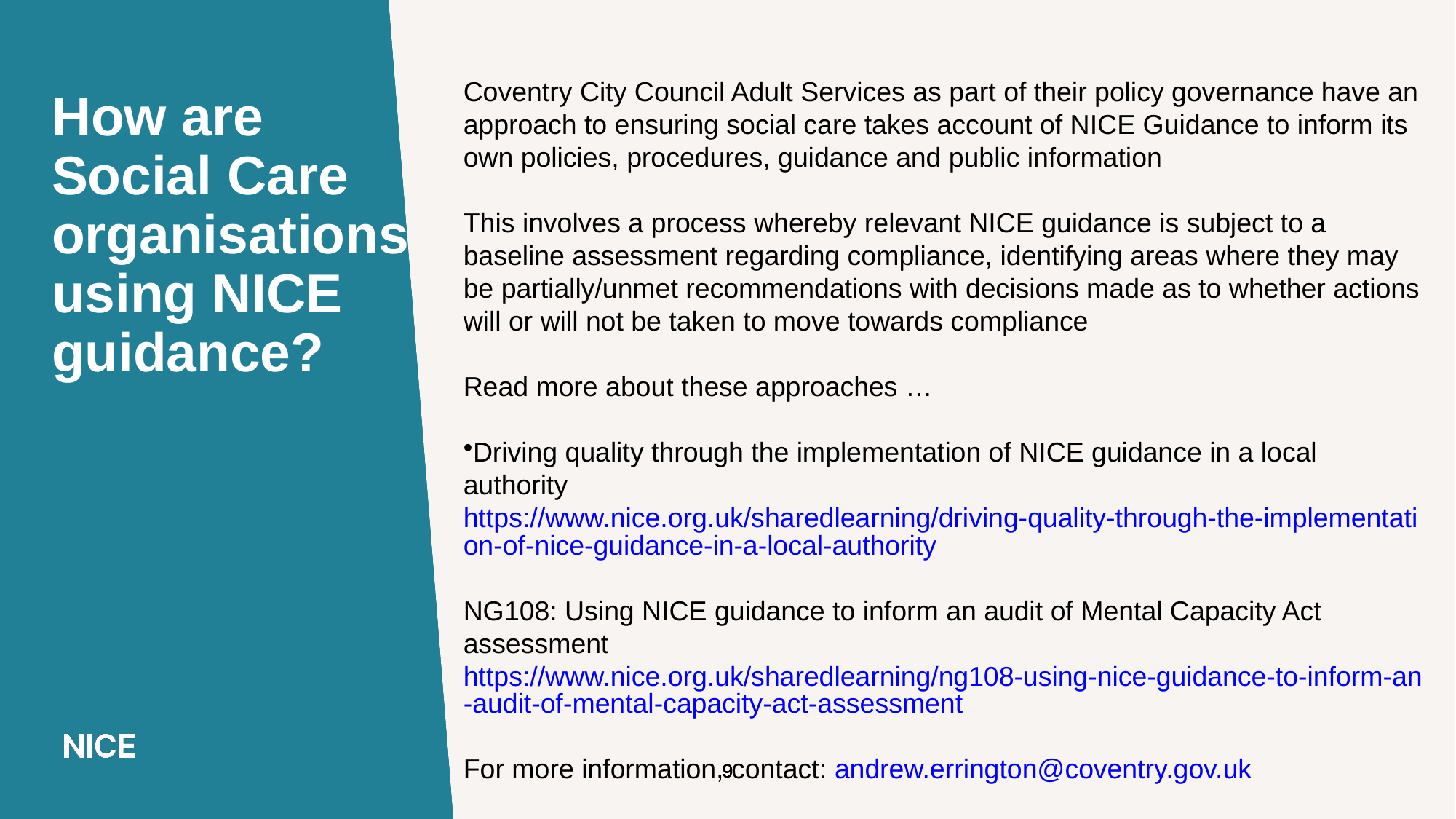

Coventry City Council Adult Services as part of their policy governance have an approach to ensuring social care takes account of NICE Guidance to inform its own policies, procedures, guidance and public information

This involves a process whereby relevant NICE guidance is subject to a baseline assessment regarding compliance, identifying areas where they may be partially/unmet recommendations with decisions made as to whether actions will or will not be taken to move towards compliance

Read more about these approaches …

Driving quality through the implementation of NICE guidance in a local authority
https://www.nice.org.uk/sharedlearning/driving-quality-through-the-implementation-of-nice-guidance-in-a-local-authority

NG108: Using NICE guidance to inform an audit of Mental Capacity Act assessment
https://www.nice.org.uk/sharedlearning/ng108-using-nice-guidance-to-inform-an-audit-of-mental-capacity-act-assessment

For more information, contact: andrew.errington@coventry.gov.uk

# How are Social Care organisations using NICE guidance?